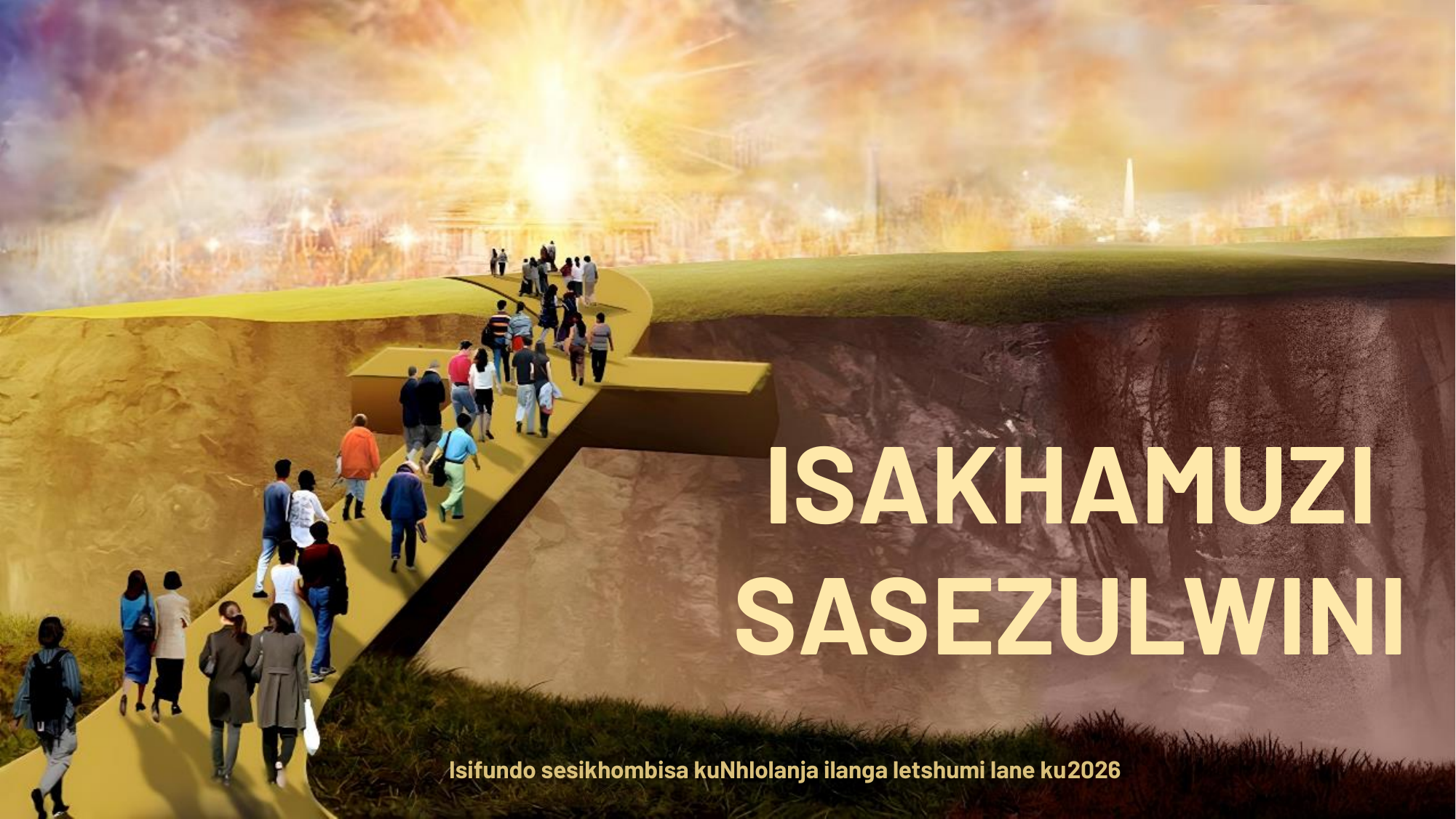

ISAKHAMUZI SASEZULWINI
Isifundo sesikhombisa kuNhlolanja ilanga letshumi lane ku2026